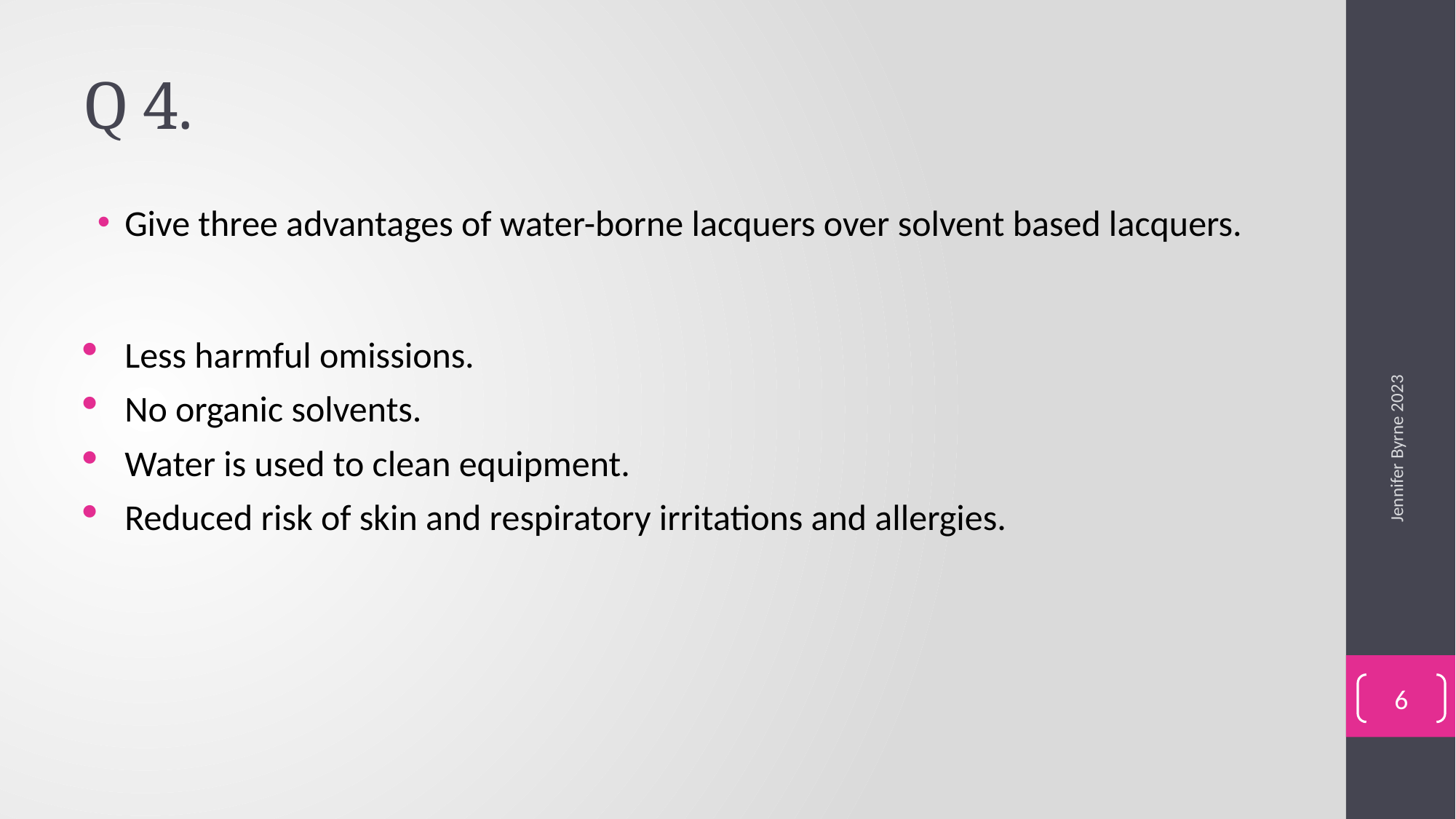

# Q 4.
Give three advantages of water-borne lacquers over solvent based lacquers.

Less harmful omissions.
No organic solvents.
Water is used to clean equipment.
Reduced risk of skin and respiratory irritations and allergies.

Jennifer Byrne 2023
6